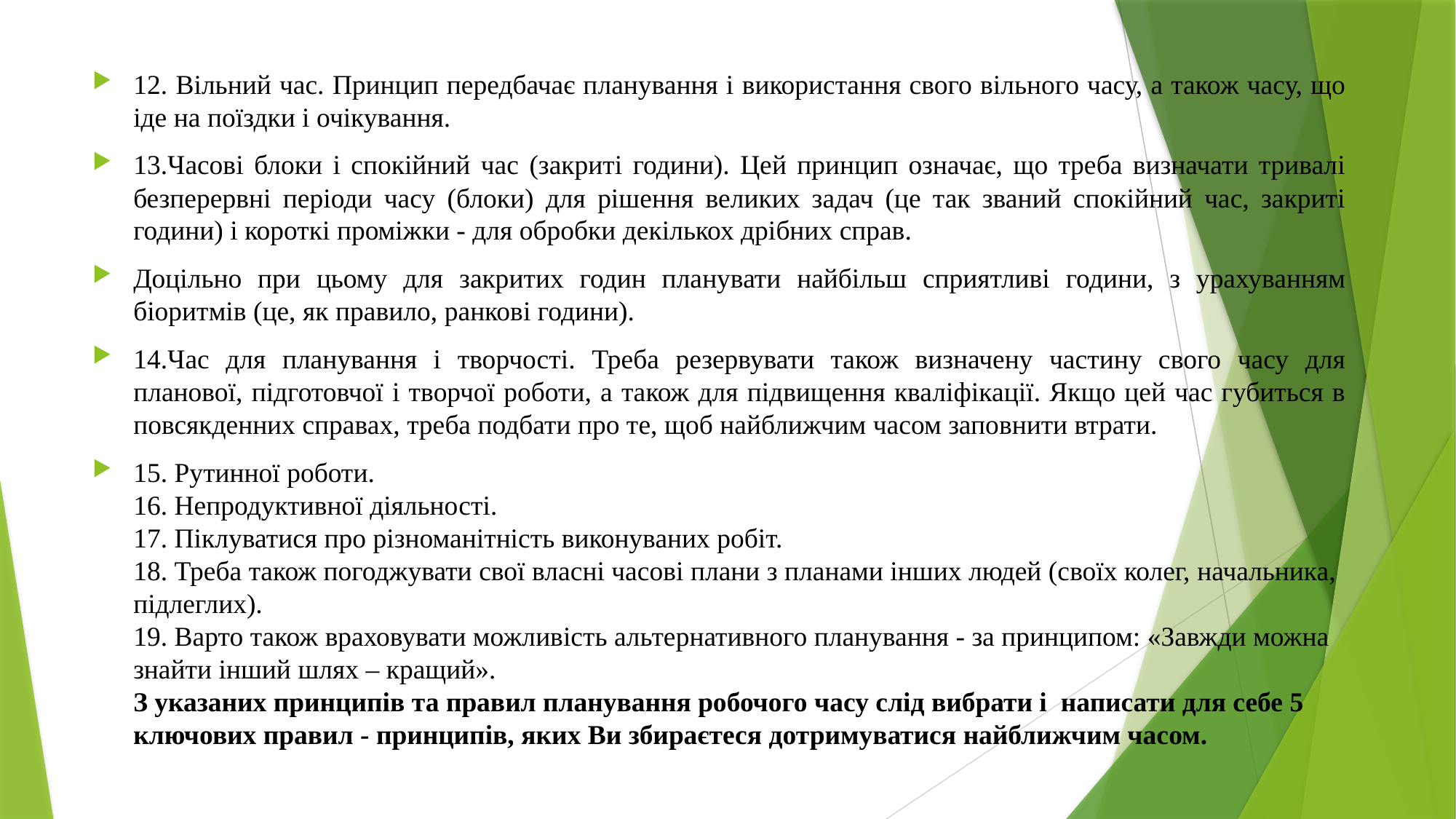

12. Вільний час. Принцип передбачає планування і використання свого вільного часу, а також часу, що іде на поїздки і очікування.
13.Часові блоки і спокійний час (закриті години). Цей принцип означає, що треба визначати тривалі безперервні періоди часу (блоки) для рішення великих задач (це так званий спокійний час, закриті години) і короткі проміжки - для обробки декількох дрібних справ.
Доцільно при цьому для закритих годин планувати найбільш сприятливі години, з урахуванням біоритмів (це, як правило, ранкові години).
14.Час для планування і творчості. Треба резервувати також визначену частину свого часу для планової, підготовчої і творчої роботи, а також для підвищення кваліфікації. Якщо цей час губиться в повсякденних справах, треба подбати про те, щоб найближчим часом заповнити втрати.
15. Рутинної роботи.
16. Непродуктивної діяльності.
17. Піклуватися про різноманітність виконуваних робіт.
18. Треба також погоджувати свої власні часові плани з планами інших людей (своїх колег, начальника, підлеглих).
19. Варто також враховувати можливість альтернативного планування - за принципом: «Завжди можна знайти інший шлях – кращий».
З указаних принципів та правил планування робочого часу слід вибрати і  написати для себе 5 ключових правил - принципів, яких Ви збираєтеся дотримуватися найближчим часом.